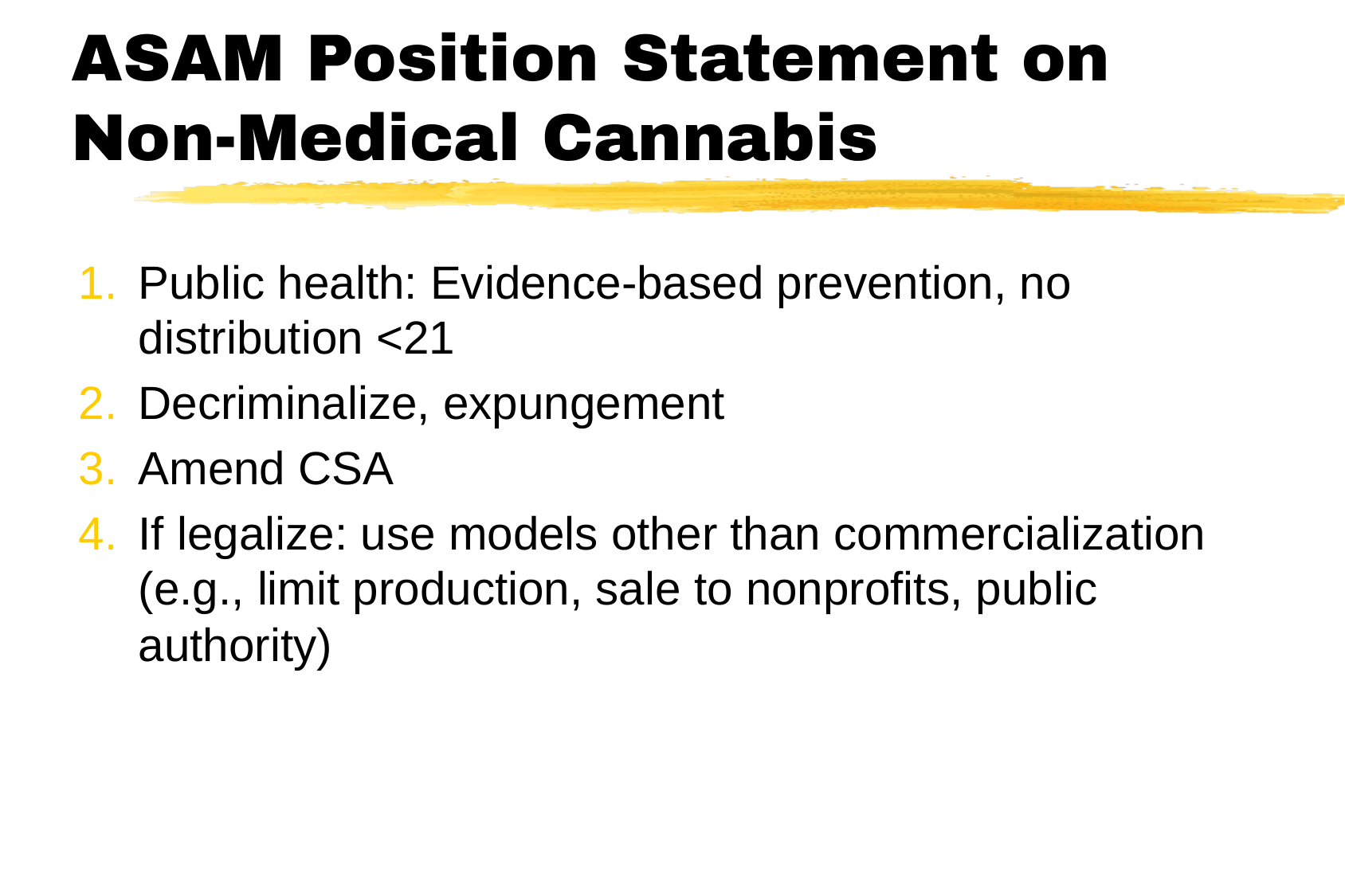

# ASAM Position Statement on Non-Medical Cannabis
Public health: Evidence-based prevention, no distribution <21
Decriminalize, expungement
Amend CSA
If legalize: use models other than commercialization (e.g., limit production, sale to nonprofits, public authority)